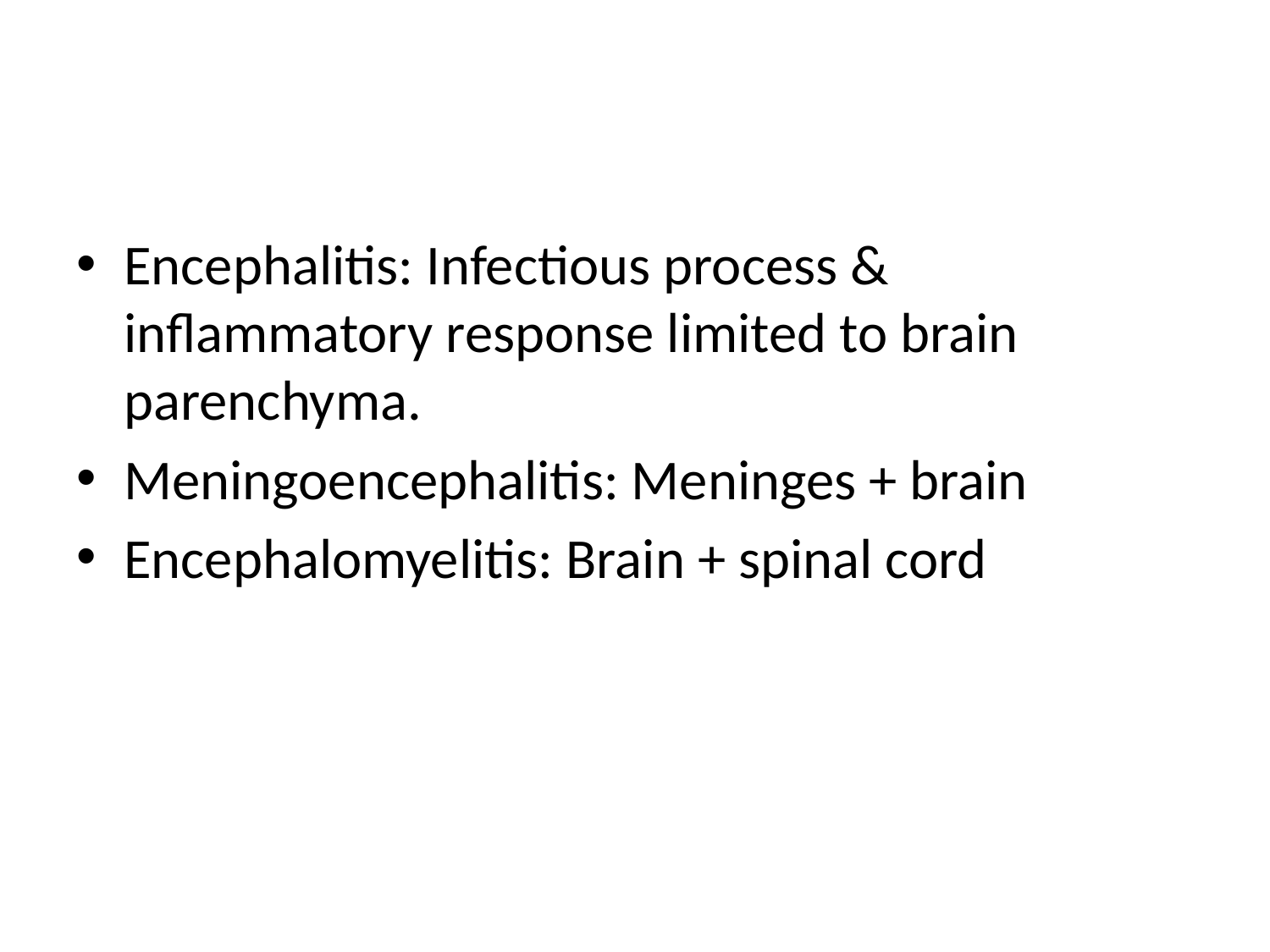

#
Encephalitis: Infectious process & inflammatory response limited to brain parenchyma.
Meningoencephalitis: Meninges + brain
Encephalomyelitis: Brain + spinal cord